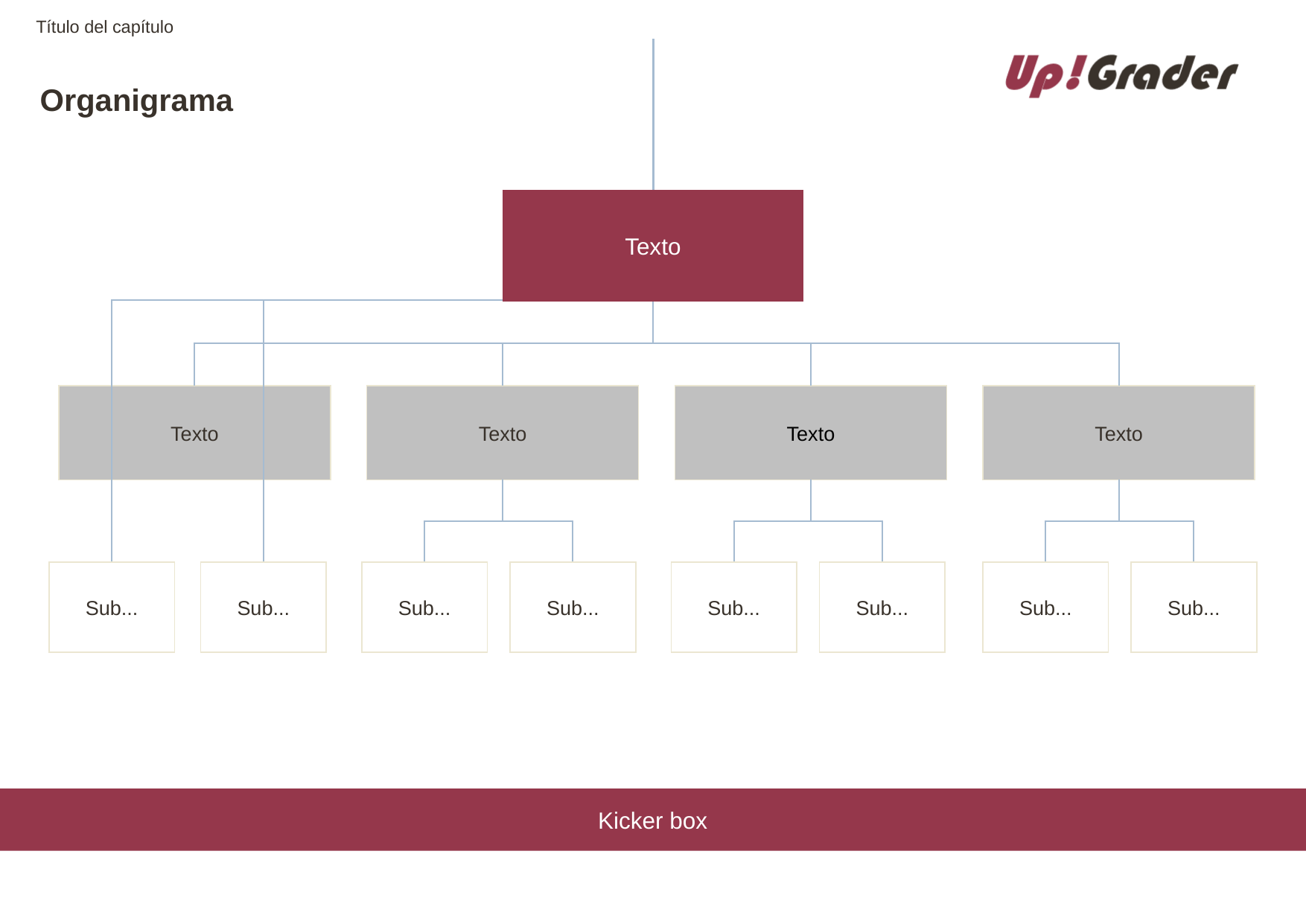

Título del capítulo
# Organigrama
Texto
Texto
Texto
Texto
Texto
Sub...
Sub...
Sub...
Sub...
Sub...
Sub...
Sub...
Sub...
Kicker box